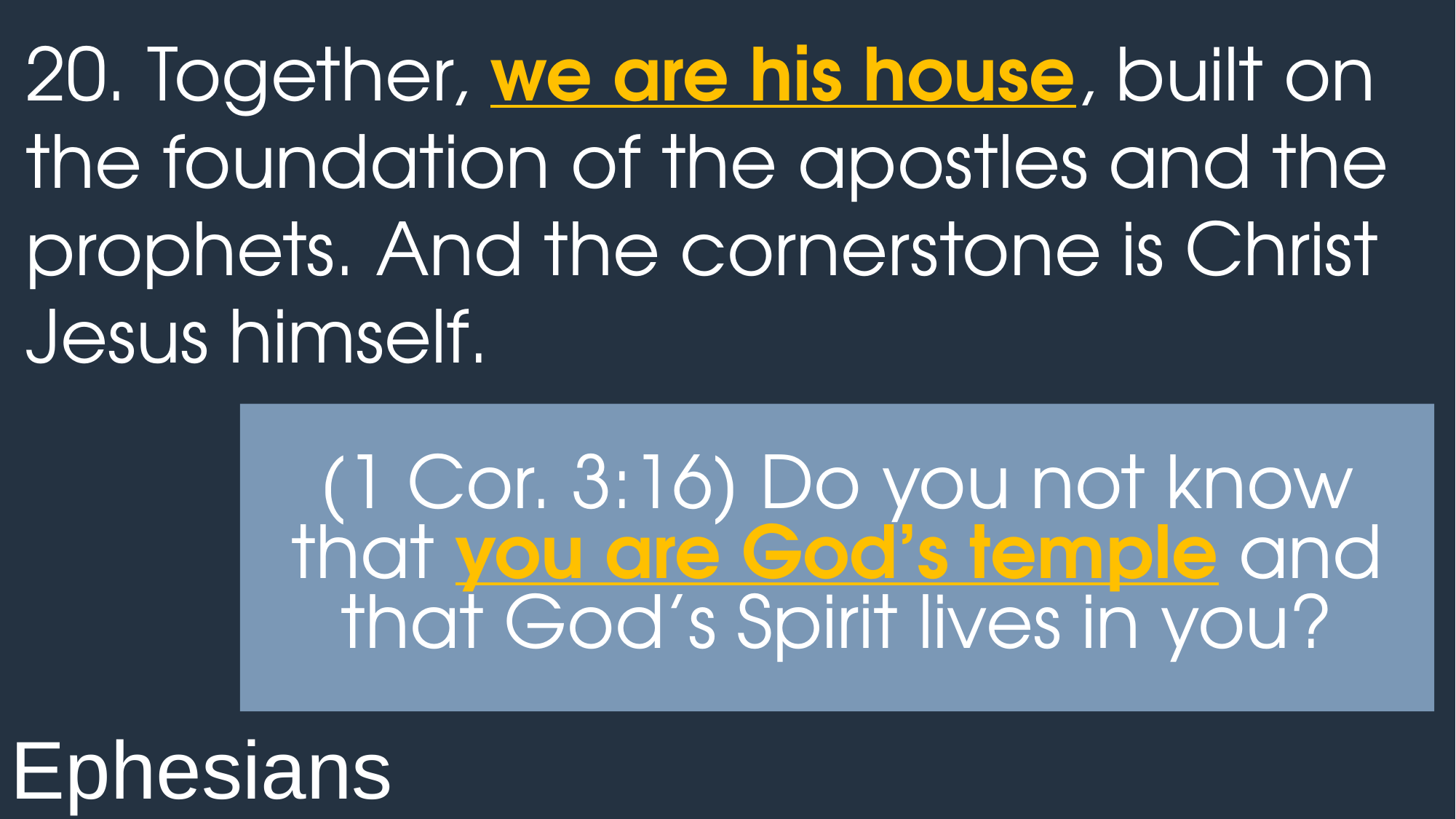

20. Together, we are his house, built on the foundation of the apostles and the prophets. And the cornerstone is Christ Jesus himself.
(1 Cor. 3:16) Do you not know that you are God’s temple and that God’s Spirit lives in you?
Ephesians